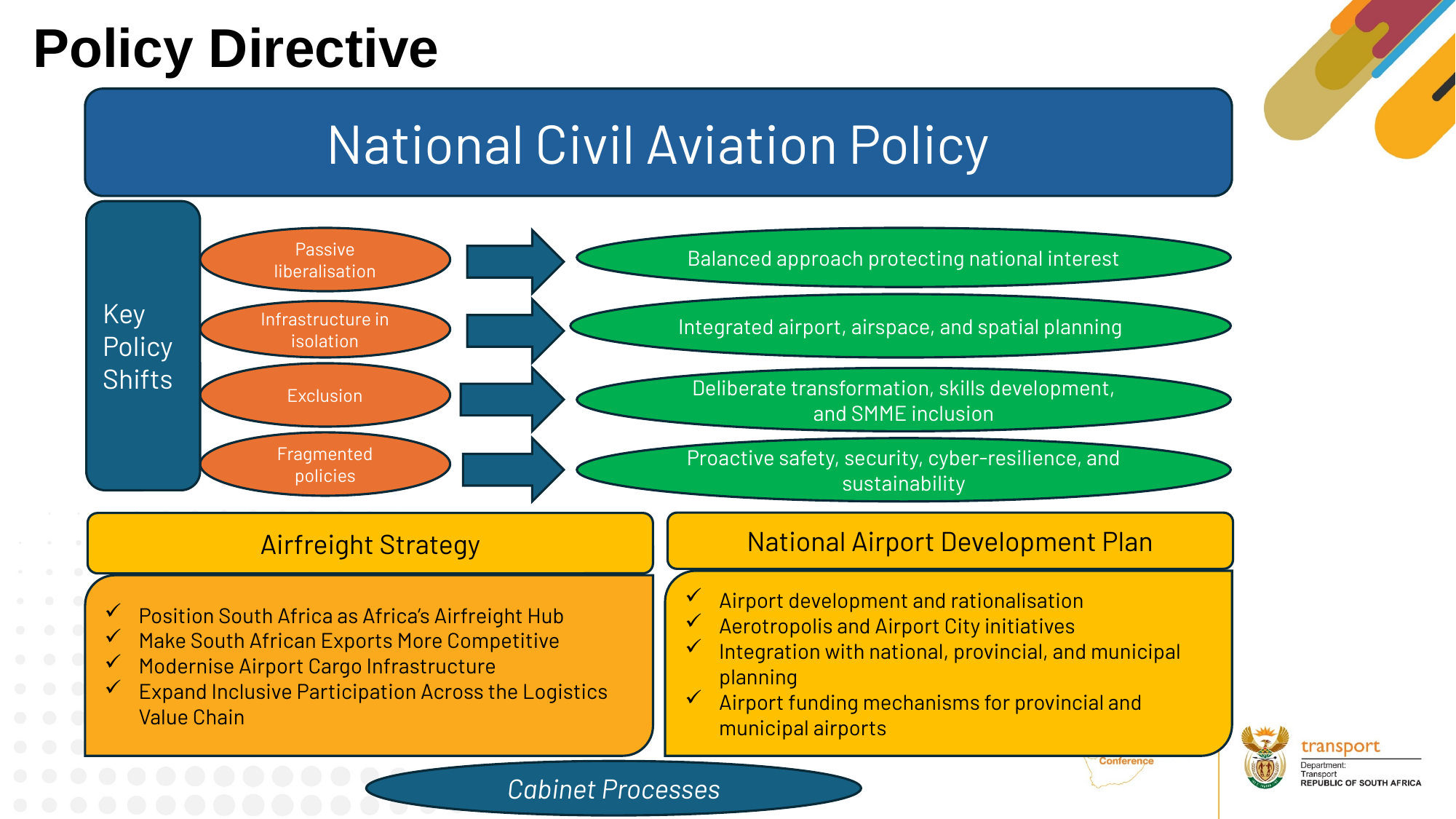

Policy Directive
National Civil Aviation Policy
Key Policy Shifts
Passive liberalisation
Balanced approach protecting national interest

Integrated airport, airspace, and spatial planning

Infrastructure in isolation
Exclusion

Deliberate transformation, skills development, and SMME inclusion
Fragmented policies

Proactive safety, security, cyber‑resilience, and sustainability
National Airport Development Plan
Airfreight Strategy
Airport development and rationalisation
Aerotropolis and Airport City initiatives
Integration with national, provincial, and municipal planning
Airport funding mechanisms for provincial and municipal airports
Position South Africa as Africa’s Airfreight Hub
Make South African Exports More Competitive
Modernise Airport Cargo Infrastructure
Expand Inclusive Participation Across the Logistics Value Chain
Cabinet Processes